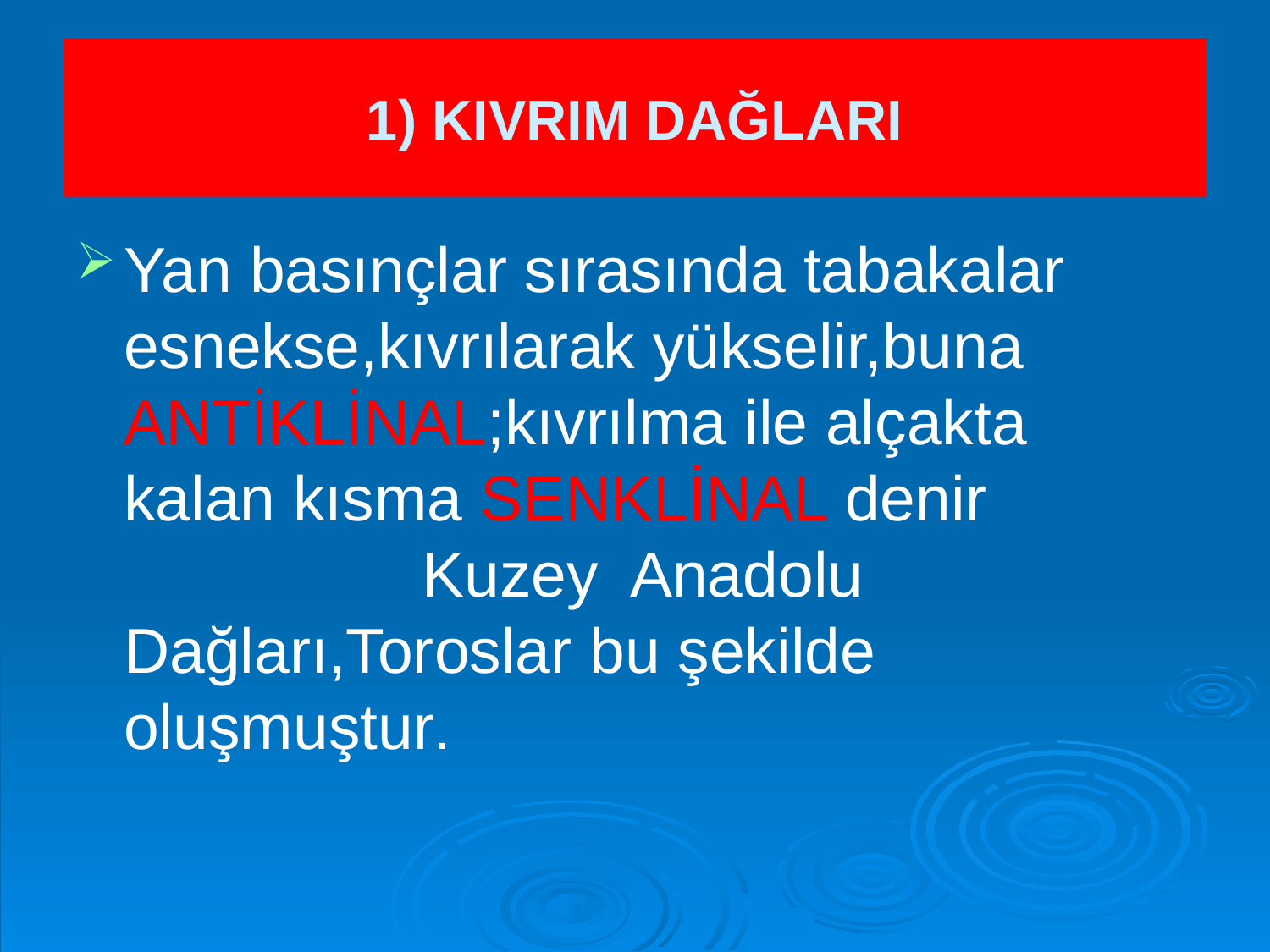

# 1) KIVRIM DAĞLARI
Yan basınçlar sırasında tabakalar esnekse,kıvrılarak yükselir,buna ANTİKLİNAL;kıvrılma ile alçakta kalan kısma SENKLİNAL denir                             Kuzey  Anadolu Dağları,Toroslar bu şekilde oluşmuştur.